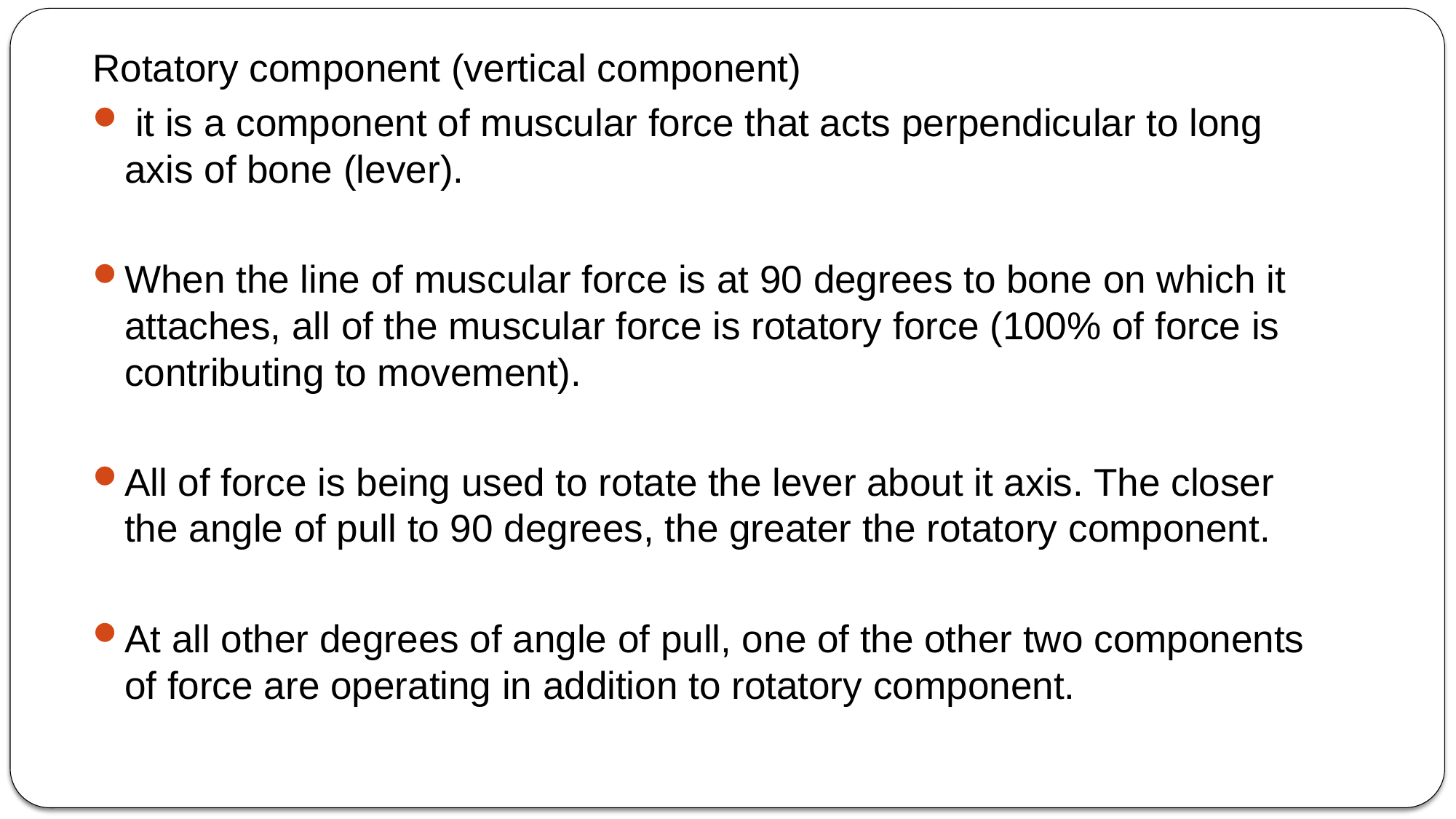

Rotatory component (vertical component)
 it is a component of muscular force that acts perpendicular to long axis of bone (lever).

When the line of muscular force is at 90 degrees to bone on which it attaches, all of the muscular force is rotatory force (100% of force is contributing to movement).

All of force is being used to rotate the lever about it axis. The closer the angle of pull to 90 degrees, the greater the rotatory component.

At all other degrees of angle of pull, one of the other two components of force are operating in addition to rotatory component.